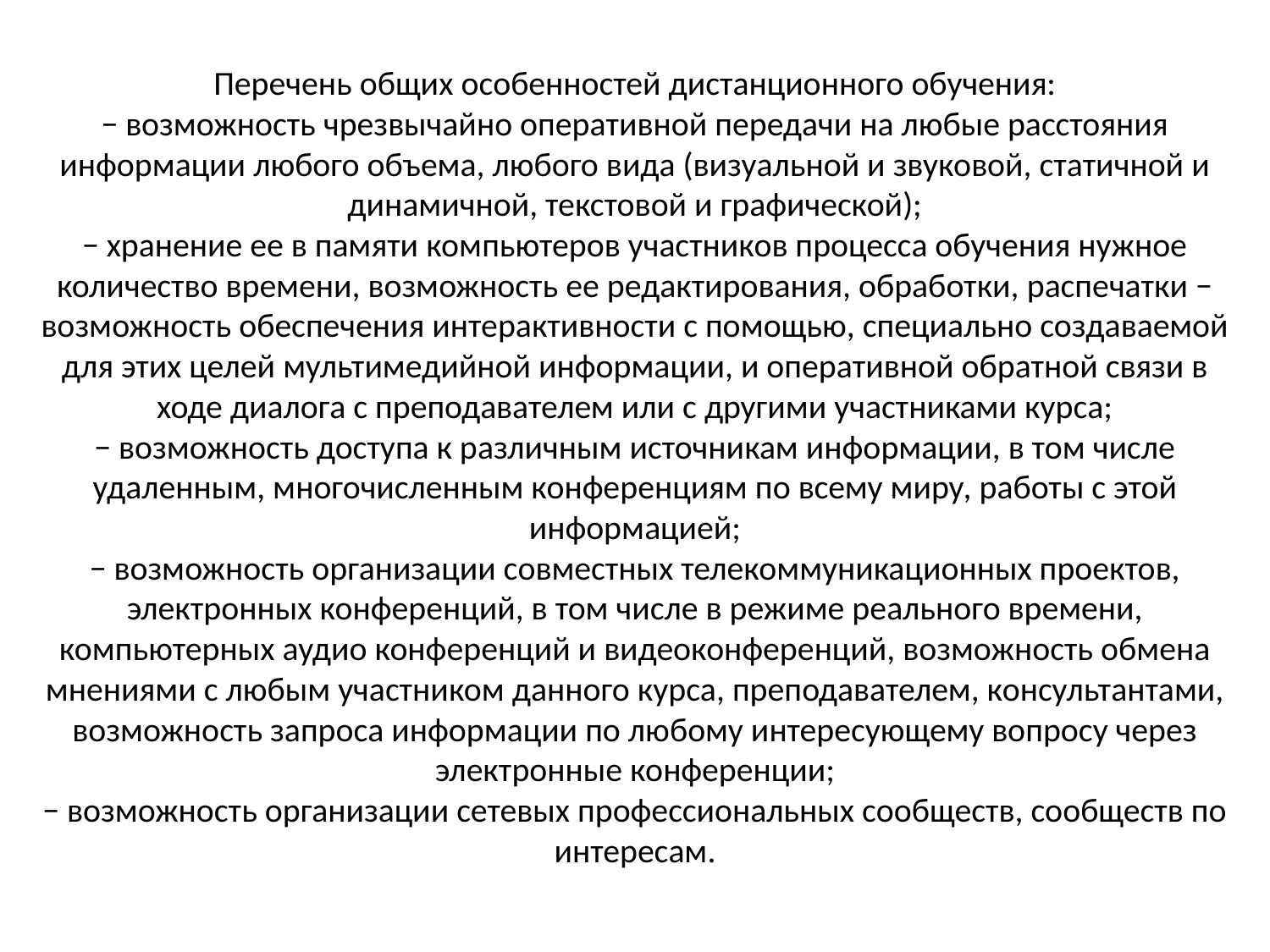

# Перечень общих особенностей дистанционного обучения: − возможность чрезвычайно оперативной передачи на любые расстояния информации любого объема, любого вида (визуальной и звуковой, статичной и динамичной, текстовой и графической); − хранение ее в памяти компьютеров участников процесса обучения нужное количество времени, возможность ее редактирования, обработки, распечатки − возможность обеспечения интерактивности с помощью, специально создаваемой для этих целей мультимедийной информации, и оперативной обратной связи в ходе диалога с преподавателем или с другими участниками курса; − возможность доступа к различным источникам информации, в том числе удаленным, многочисленным конференциям по всему миру, работы с этой информацией; − возможность организации совместных телекоммуникационных проектов, электронных конференций, в том числе в режиме реального времени, компьютерных аудио конференций и видеоконференций, возможность обмена мнениями с любым участником данного курса, преподавателем, консультантами, возможность запроса информации по любому интересующему вопросу через электронные конференции; − возможность организации сетевых профессиональных сообществ, сообществ по интересам.